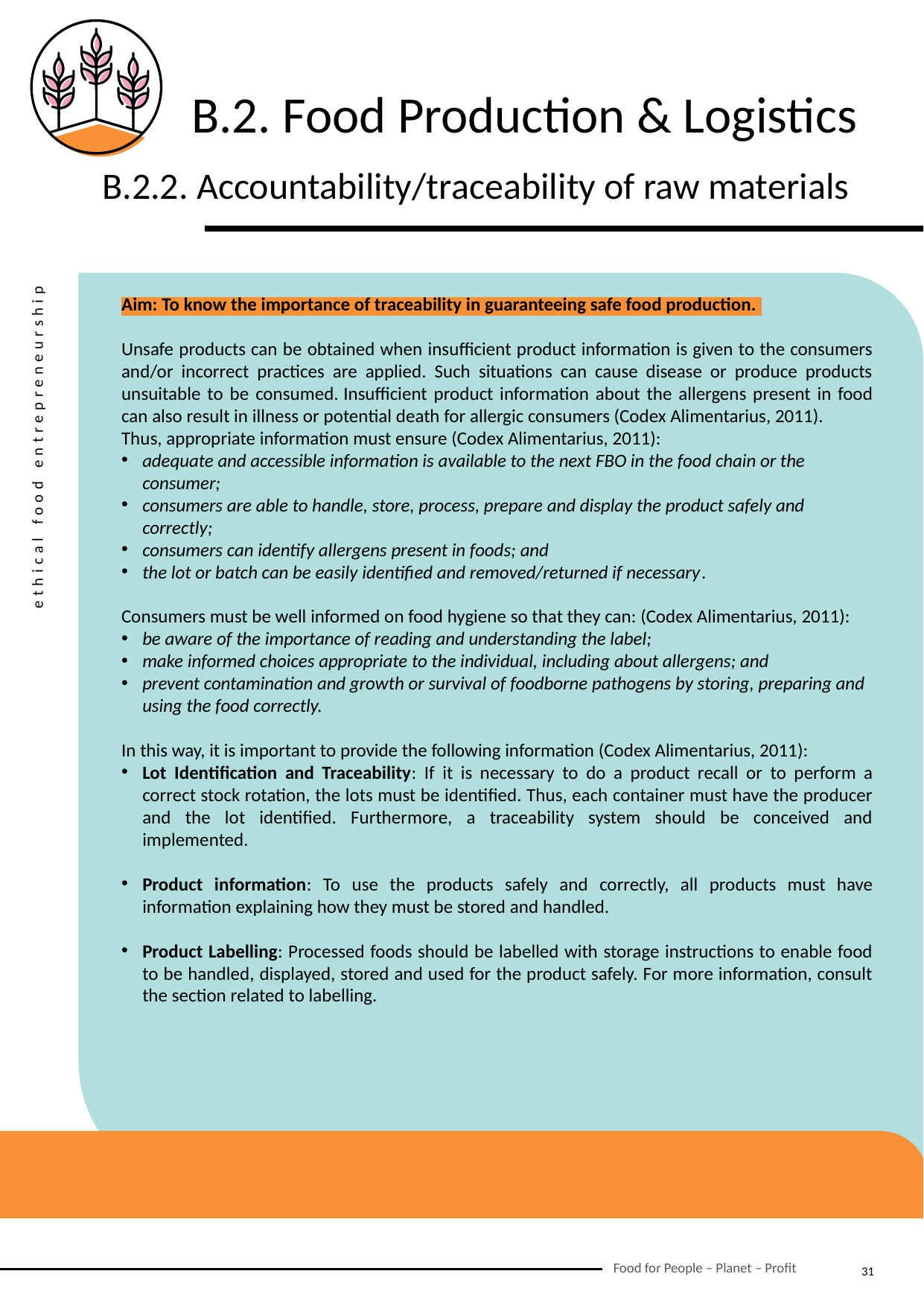

B.2. Food Production & Logistics

B.2.2. Accountability/traceability of raw materials
Aim: To know the importance of traceability in guaranteeing safe food production.

Unsafe products can be obtained when insufficient product information is given to the consumers and/or incorrect practices are applied. Such situations can cause disease or produce products unsuitable to be consumed. Insufficient product information about the allergens present in food can also result in illness or potential death for allergic consumers (Codex Alimentarius, 2011).
Thus, appropriate information must ensure (Codex Alimentarius, 2011):
adequate and accessible information is available to the next FBO in the food chain or the consumer;
consumers are able to handle, store, process, prepare and display the product safely and correctly;
consumers can identify allergens present in foods; and
the lot or batch can be easily identified and removed/returned if necessary.

Consumers must be well informed on food hygiene so that they can: (Codex Alimentarius, 2011):
be aware of the importance of reading and understanding the label;
make informed choices appropriate to the individual, including about allergens; and
prevent contamination and growth or survival of foodborne pathogens by storing, preparing and using the food correctly.

In this way, it is important to provide the following information (Codex Alimentarius, 2011):
Lot Identification and Traceability: If it is necessary to do a product recall or to perform a correct stock rotation, the lots must be identified. Thus, each container must have the producer and the lot identified. Furthermore, a traceability system should be conceived and implemented.

Product information: To use the products safely and correctly, all products must have information explaining how they must be stored and handled.

Product Labelling: Processed foods should be labelled with storage instructions to enable food to be handled, displayed, stored and used for the product safely. For more information, consult the section related to labelling.

31